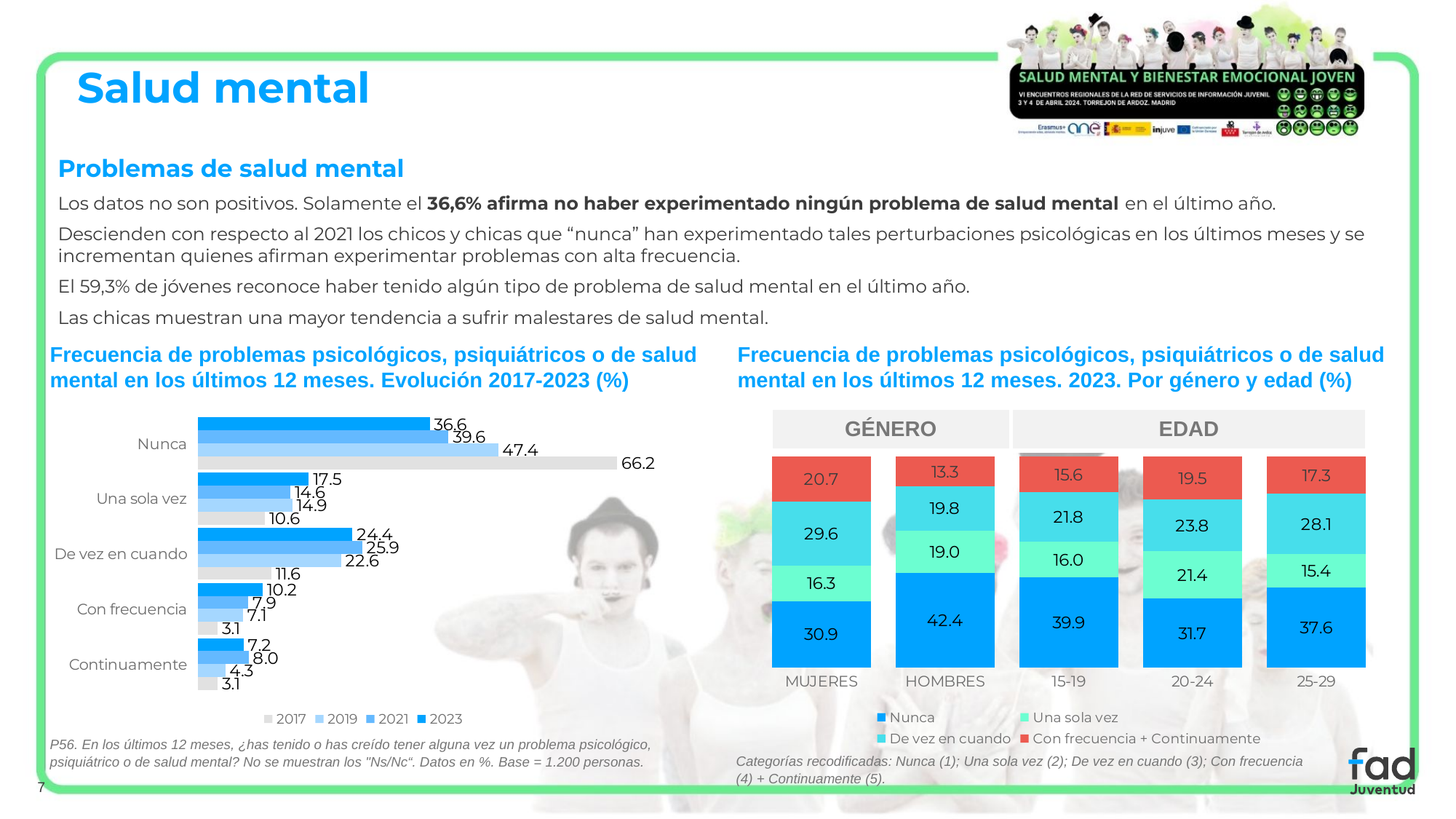

Salud mental
Problemas de salud mental
Los datos no son positivos. Solamente el 36,6% afirma no haber experimentado ningún problema de salud mental en el último año.
Descienden con respecto al 2021 los chicos y chicas que “nunca” han experimentado tales perturbaciones psicológicas en los últimos meses y se incrementan quienes afirman experimentar problemas con alta frecuencia.
El 59,3% de jóvenes reconoce haber tenido algún tipo de problema de salud mental en el último año.
Las chicas muestran una mayor tendencia a sufrir malestares de salud mental.

Frecuencia de problemas psicológicos, psiquiátricos o de salud mental en los últimos 12 meses. Evolución 2017-2023 (%)
Frecuencia de problemas psicológicos, psiquiátricos o de salud mental en los últimos 12 meses. 2023. Por género y edad (%)
| GÉNERO | EDAD |
| --- | --- |

### Chart

| Category | 2023 | 2021 | 2019 | 2017 |
|---|---|---|---|---|
| Nunca | 36.6 | 39.57361758827448 | 47.4 | 66.2 |
| Una sola vez | 17.5 | 14.59027315123251 | 14.9 | 10.6 |
| De vez en cuando | 24.4 | 25.916055962691537 | 22.6 | 11.6 |
| Con frecuencia | 10.2 | 7.928047968021319 | 7.1 | 3.1 |
| Continuamente | 7.2 | 7.994670219853431 | 4.3 | 3.1 |

### Chart

| Category | Nunca | Una sola vez | De vez en cuando | Con frecuencia + Continuamente |
|---|---|---|---|---|
| MUJERES | 30.87665624234158 | 16.325703986328193 | 29.62948191724334 | 20.67046919848509 |
| HOMBRES | 42.400728548017625 | 18.996420734846243 | 19.81076527358456 | 13.258271108797741 |
| 15-19 | 39.89167264549469 | 16.018879774900448 | 21.843546677396148 | 15.586332894098046 |
| 20-24 | 31.73873254406896 | 21.389640665269276 | 23.764055241965647 | 19.487183737898278 |
| 25-29 | 37.56045677694674 | 15.447292040713927 | 28.071087064342414 | 17.257702774526553 |
P56. En los últimos 12 meses, ¿has tenido o has creído tener alguna vez un problema psicológico, psiquiátrico o de salud mental? No se muestran los "Ns/Nc“. Datos en %. Base = 1.200 personas.
Categorías recodificadas: Nunca (1); Una sola vez (2); De vez en cuando (3); Con frecuencia (4) + Continuamente (5).